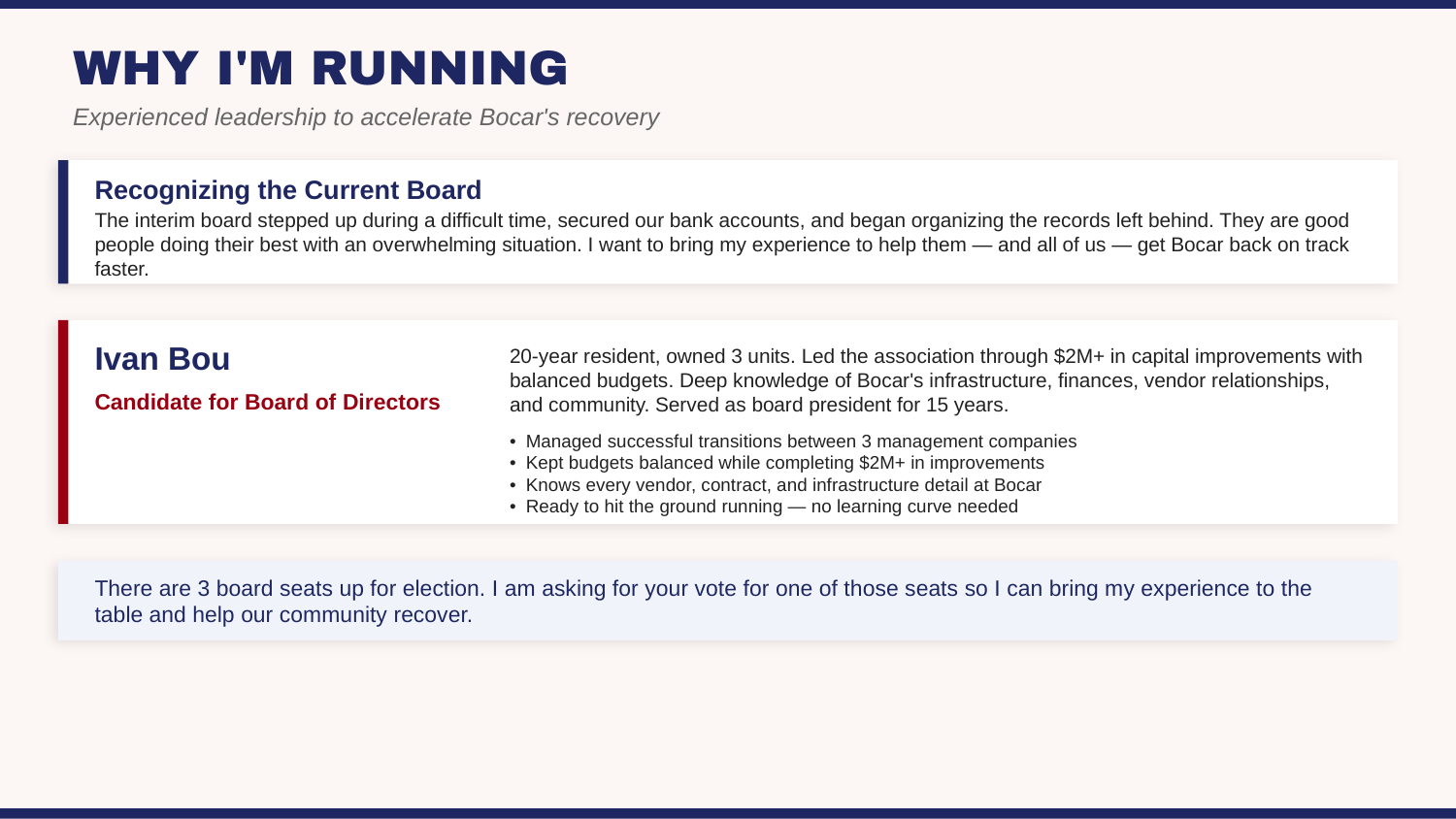

WHY I'M RUNNING
Experienced leadership to accelerate Bocar's recovery

Recognizing the Current Board
The interim board stepped up during a difficult time, secured our bank accounts, and began organizing the records left behind. They are good people doing their best with an overwhelming situation. I want to bring my experience to help them — and all of us — get Bocar back on track faster.

Ivan Bou
20-year resident, owned 3 units. Led the association through $2M+ in capital improvements with balanced budgets. Deep knowledge of Bocar's infrastructure, finances, vendor relationships, and community. Served as board president for 15 years.
Candidate for Board of Directors
•  Managed successful transitions between 3 management companies
•  Kept budgets balanced while completing $2M+ in improvements
•  Knows every vendor, contract, and infrastructure detail at Bocar
•  Ready to hit the ground running — no learning curve needed

There are 3 board seats up for election. I am asking for your vote for one of those seats so I can bring my experience to the table and help our community recover.